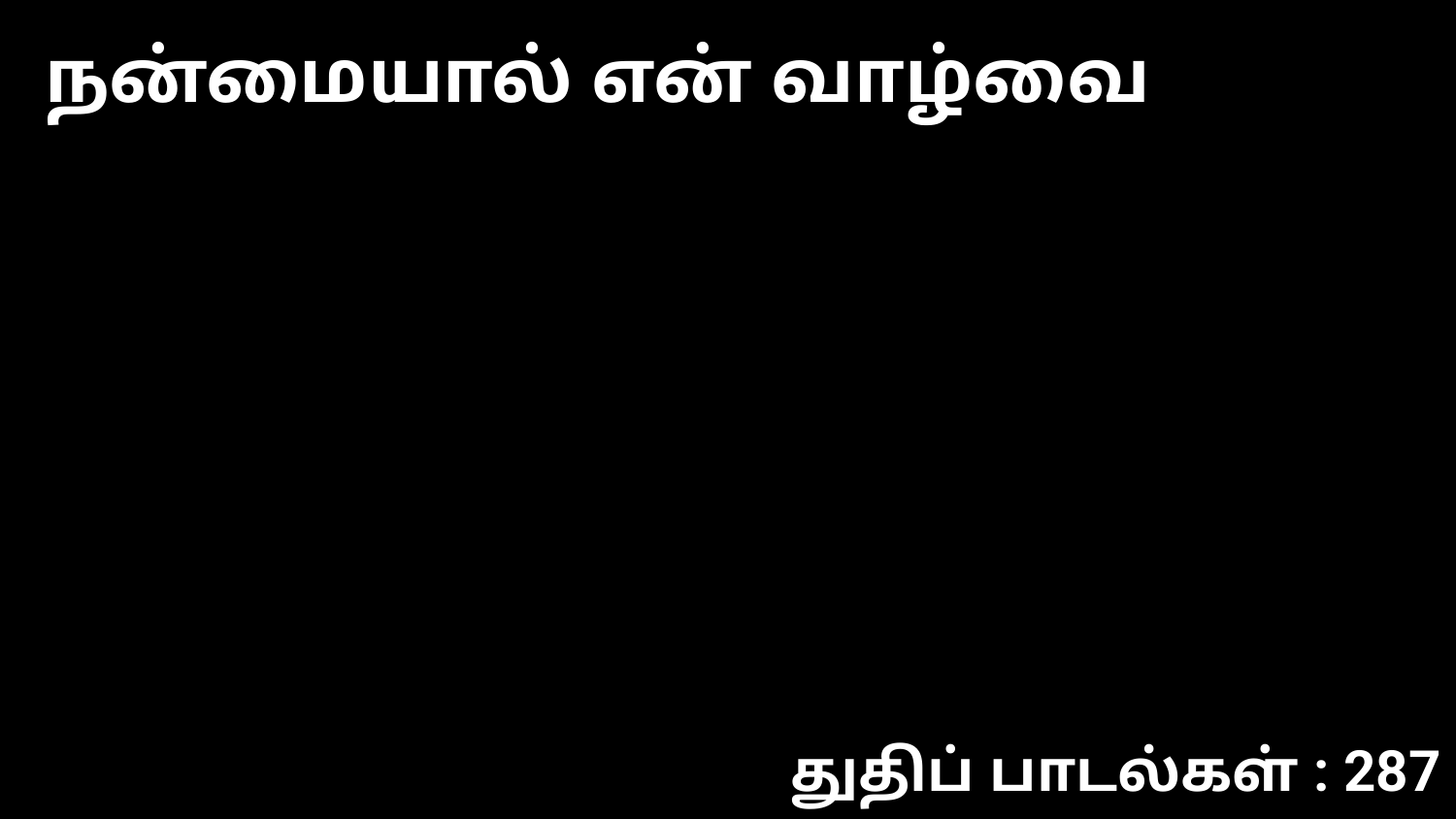

நன்மையால் என் வாழ்வை
துதிப் பாடல்கள் : 287